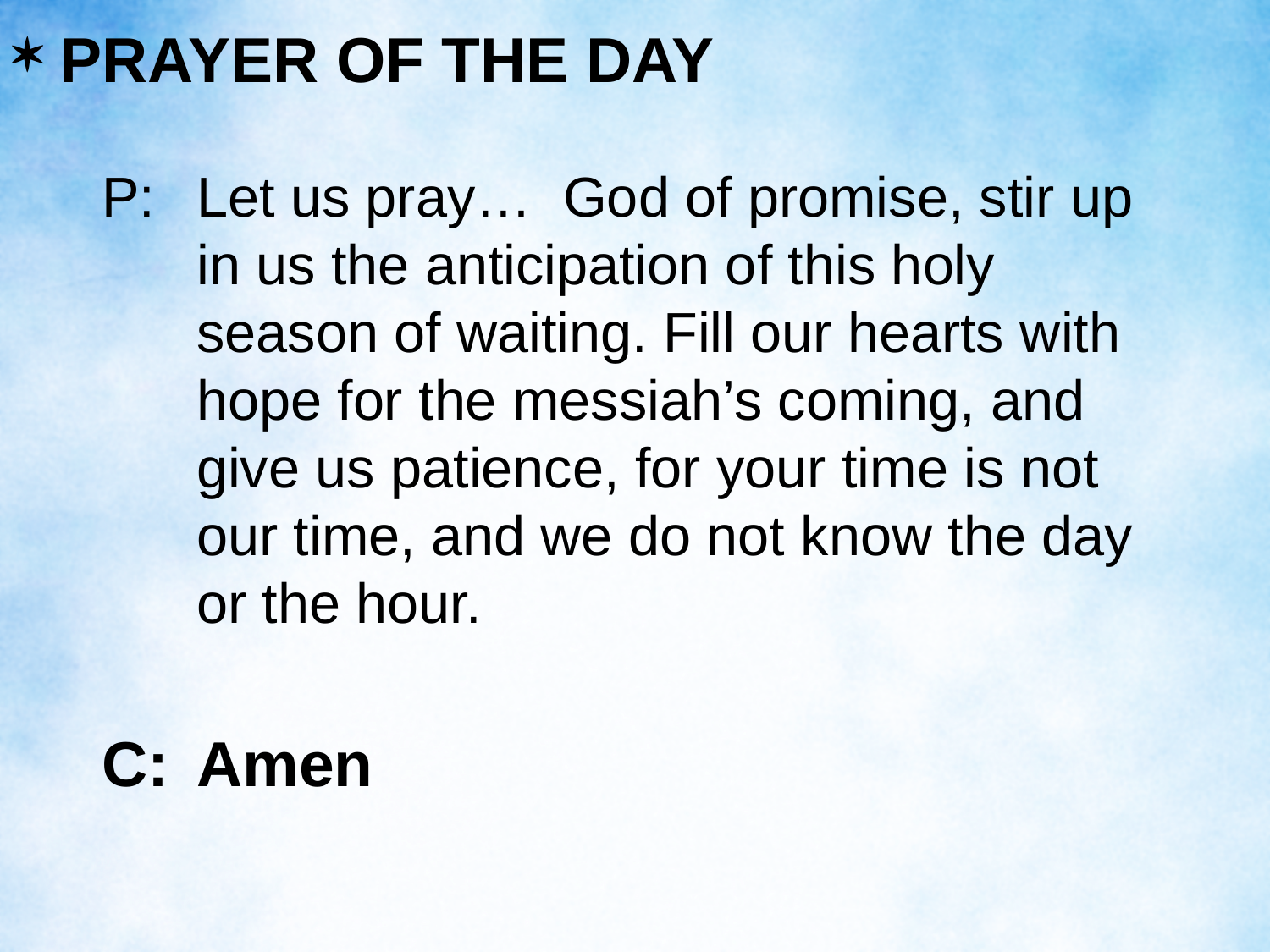

PRAYER OF THE DAY
P:	Let us pray…  God of promise, stir up in us the anticipation of this holy season of waiting. Fill our hearts with hope for the messiah’s coming, and give us patience, for your time is not our time, and we do not know the day or the hour.

C:	Amen